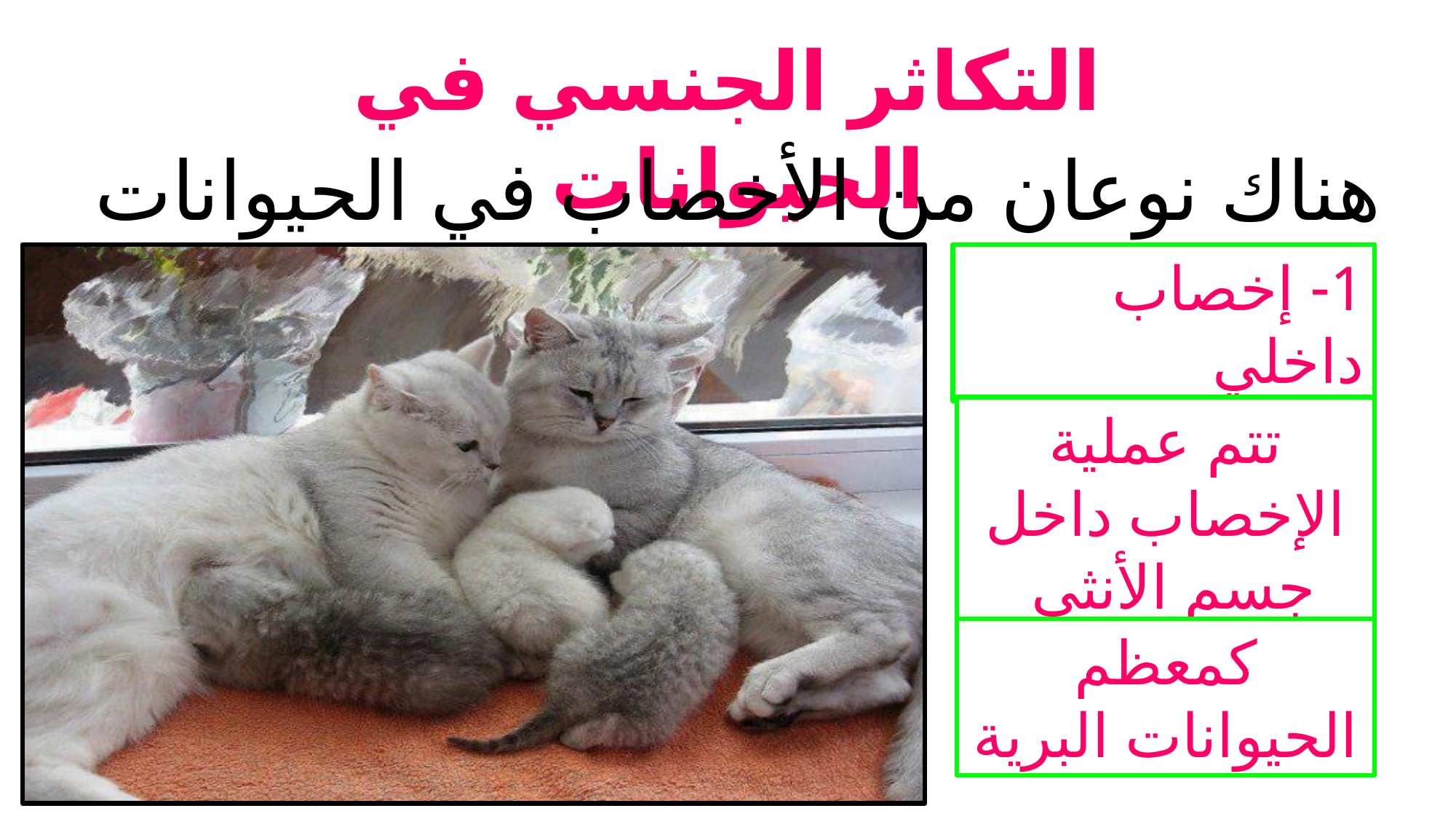

التكاثر الجنسي في الحيوانات
هناك نوعان من الأخصاب في الحيوانات

1- إخصاب داخلي
تتم عملية الإخصاب داخل جسم الأنثى
كمعظم الحيوانات البرية